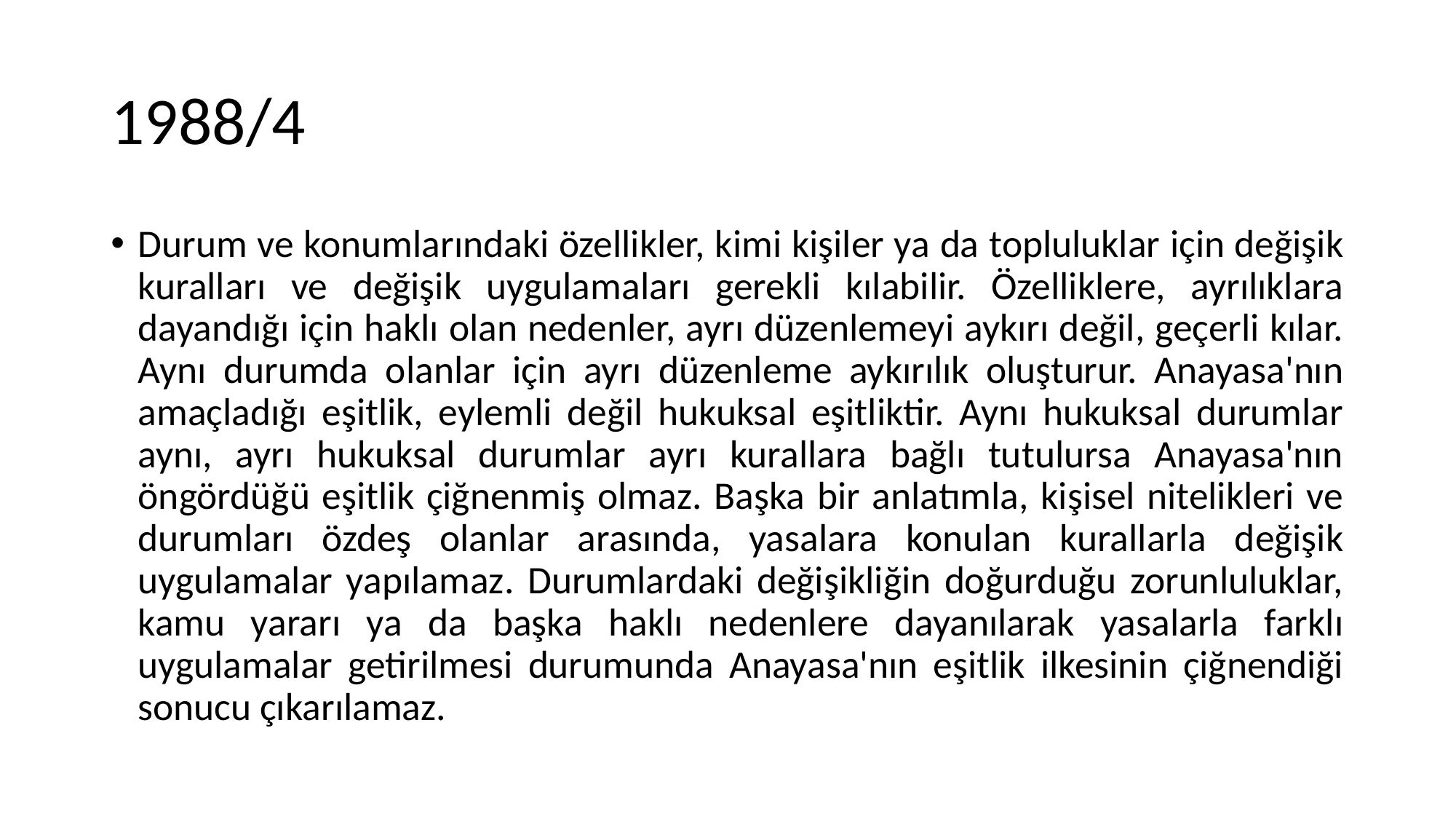

# 1988/4
Durum ve konumlarındaki özellikler, kimi kişiler ya da topluluklar için değişik kuralları ve değişik uygulamaları gerekli kılabilir. Özelliklere, ayrılıklara dayandığı için haklı olan nedenler, ayrı düzenlemeyi aykırı değil, geçerli kılar. Aynı durumda olanlar için ayrı düzenleme aykırılık oluşturur. Anayasa'nın amaçladığı eşitlik, eylemli değil hukuksal eşitliktir. Aynı hukuksal durumlar aynı, ayrı hukuksal durumlar ayrı kurallara bağlı tutulursa Anayasa'nın öngördüğü eşitlik çiğnenmiş olmaz. Başka bir anlatımla, kişisel nitelikleri ve durumları özdeş olanlar arasında, yasalara konulan kurallarla değişik uygulamalar yapılamaz. Durumlardaki değişikliğin doğurduğu zorunluluklar, kamu yararı ya da başka haklı nedenlere dayanılarak yasalarla farklı uygulamalar getirilmesi durumunda Anayasa'nın eşitlik ilkesinin çiğnendiği sonucu çıkarılamaz.